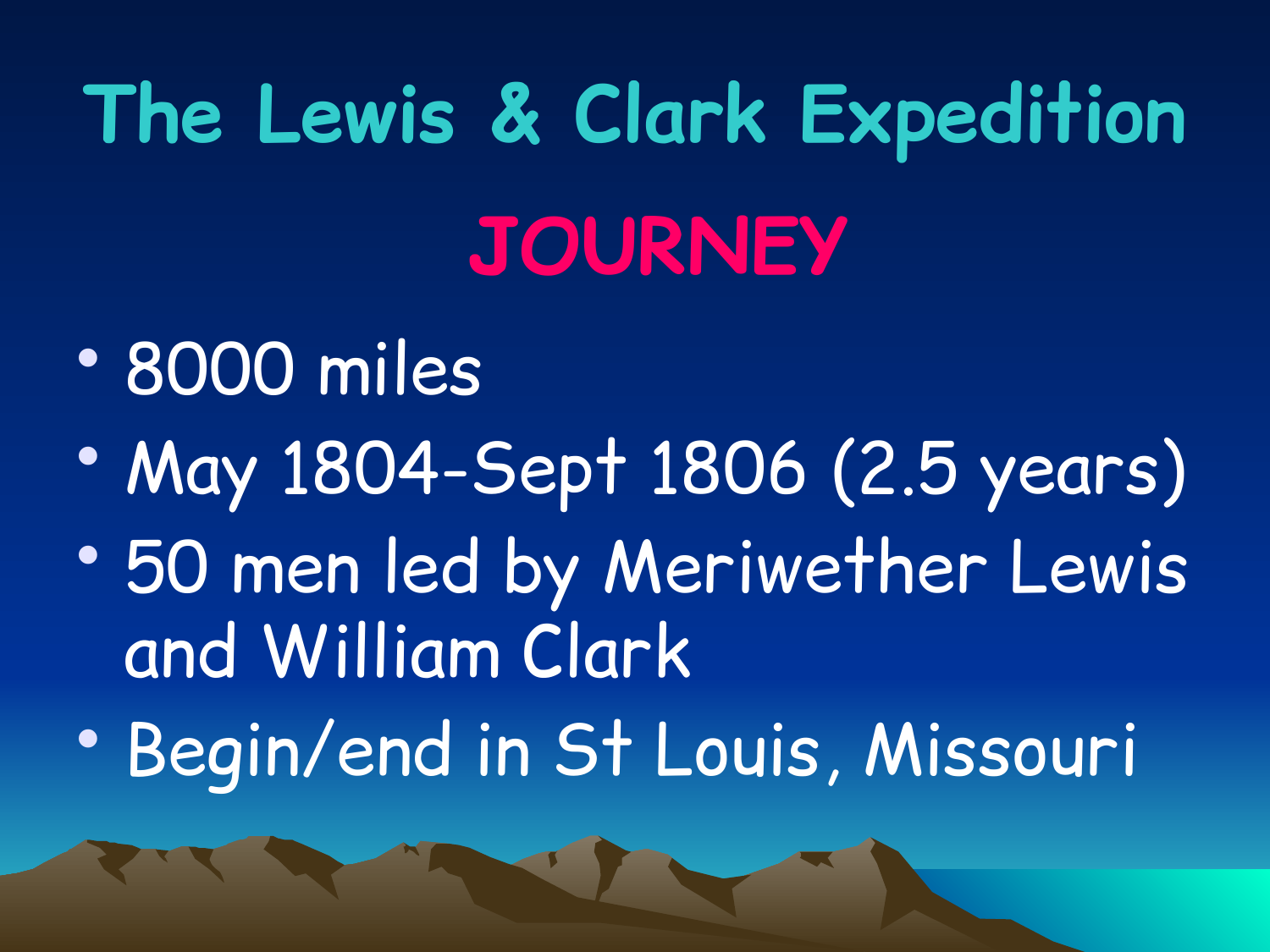

# The Lewis & Clark Expedition
JOURNEY
8000 miles
May 1804-Sept 1806 (2.5 years)
50 men led by Meriwether Lewis and William Clark
Begin/end in St Louis, Missouri